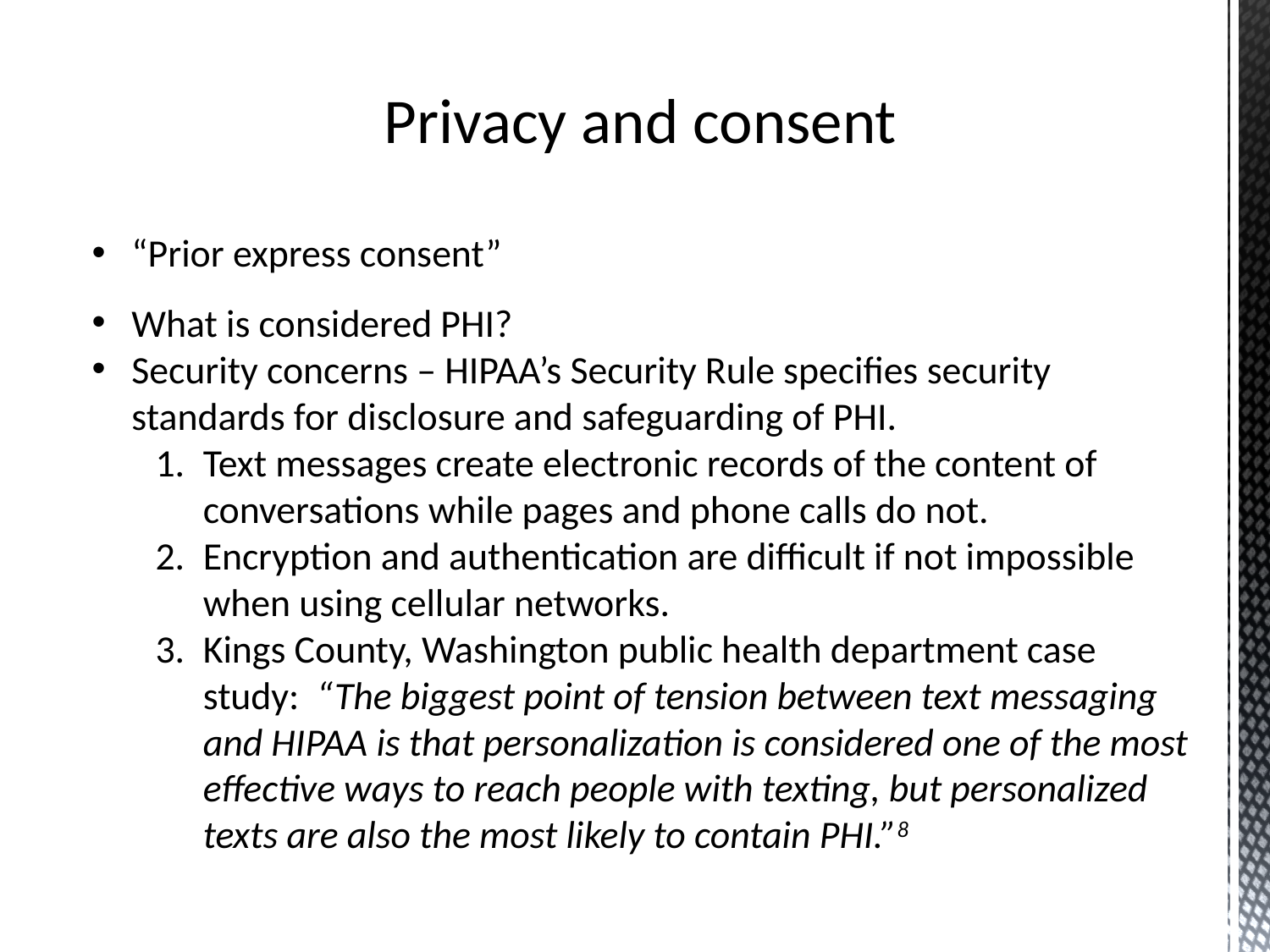

Privacy and consent

“Prior express consent”
What is considered PHI?
Security concerns – HIPAA’s Security Rule specifies security standards for disclosure and safeguarding of PHI.
Text messages create electronic records of the content of conversations while pages and phone calls do not.
Encryption and authentication are difficult if not impossible when using cellular networks.
Kings County, Washington public health department case study:  “The biggest point of tension between text messaging and HIPAA is that personalization is considered one of the most effective ways to reach people with texting, but personalized texts are also the most likely to contain PHI.”8